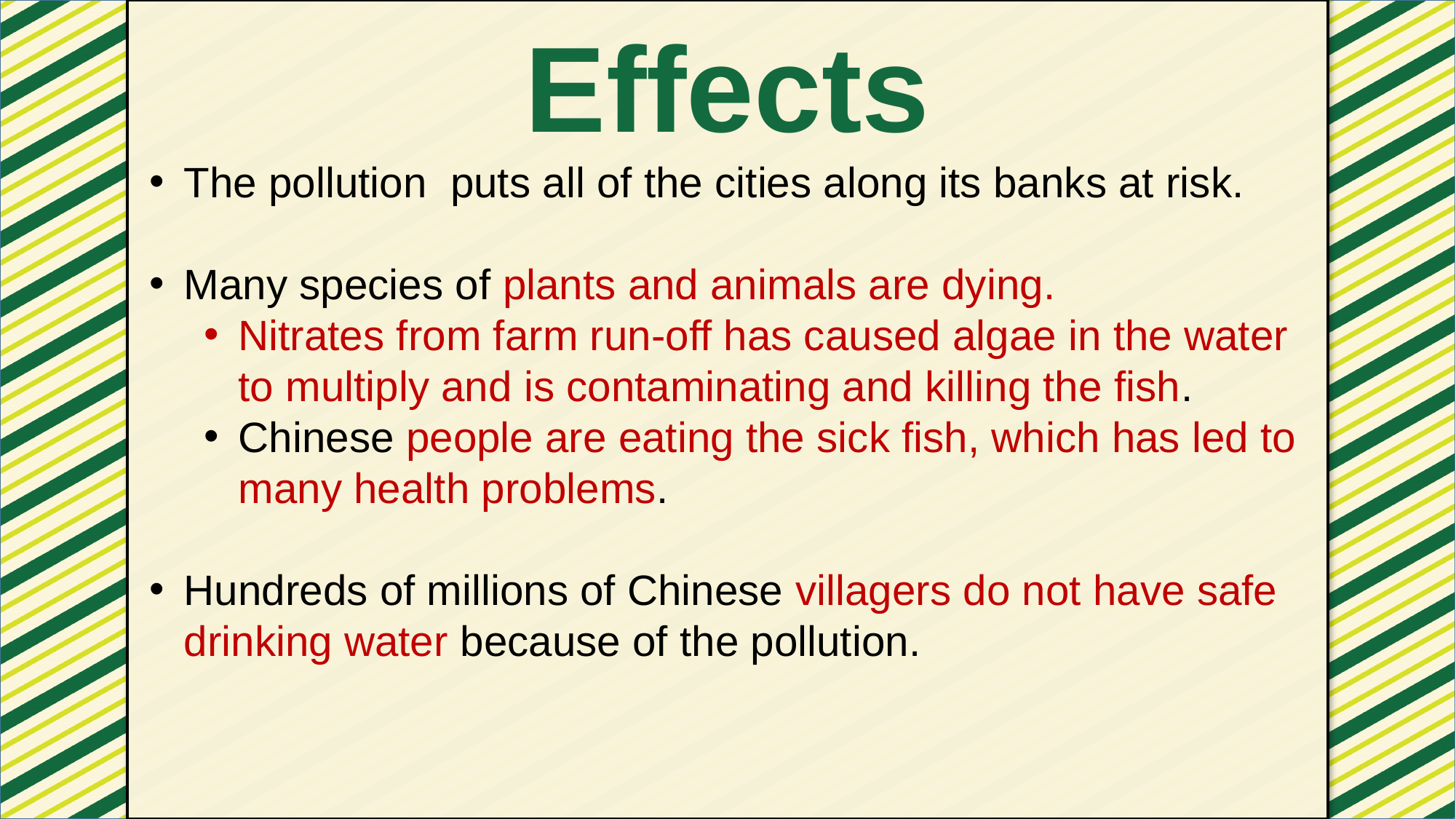

Effects

#
The pollution  puts all of the cities along its banks at risk.

Many species of plants and animals are dying.
Nitrates from farm run-off has caused algae in the water to multiply and is contaminating and killing the fish.
Chinese people are eating the sick fish, which has led to many health problems.

Hundreds of millions of Chinese villagers do not have safe drinking water because of the pollution.